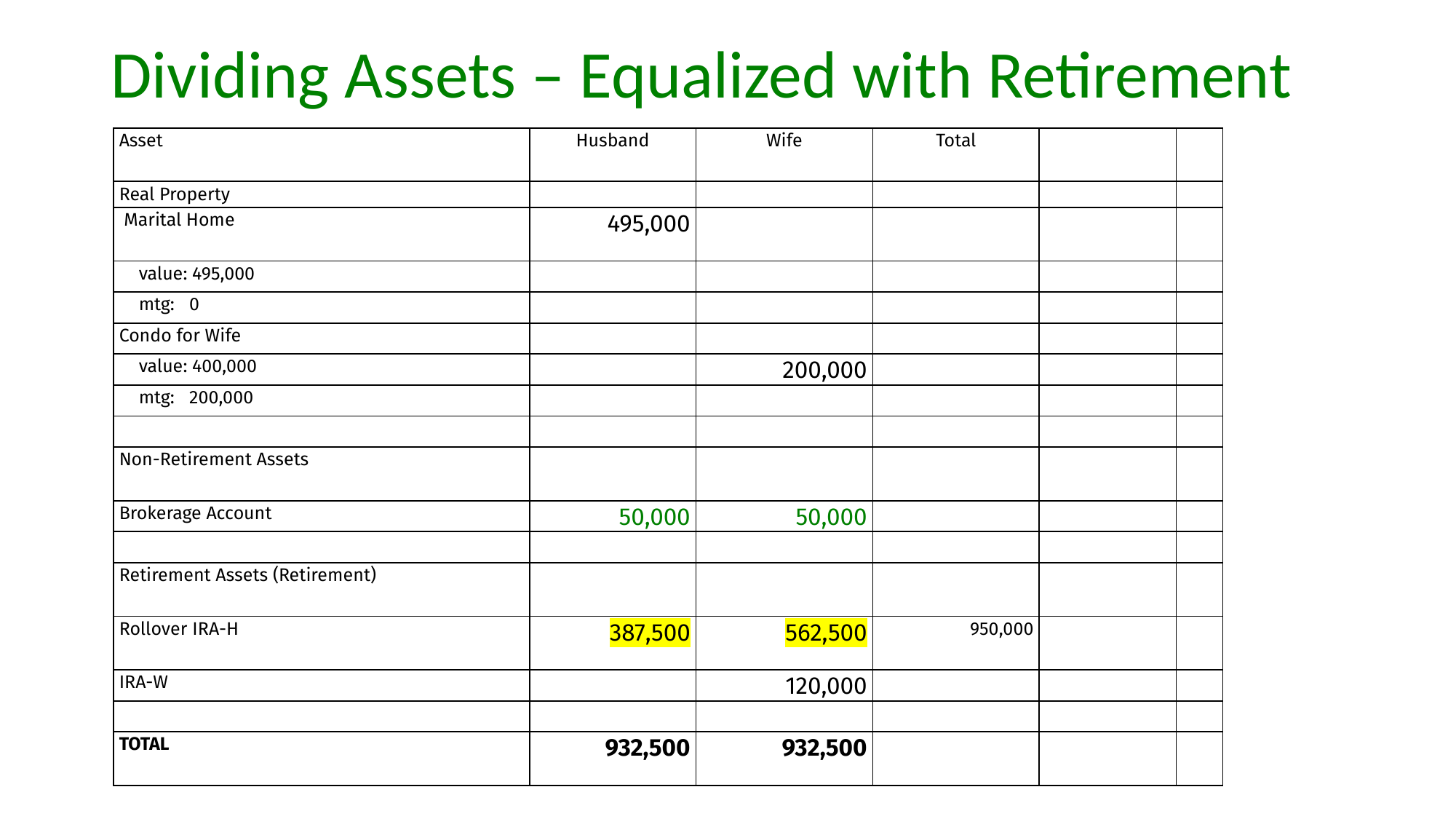

# Dividing Assets – Equalized with Retirement
| Asset | Husband | Wife | Total |  |  |
| --- | --- | --- | --- | --- | --- |
| Real Property |  |  |  |  |  |
| Marital Home | 495,000 |  |  |  |  |
| value: 495,000 |  |  |  |  |  |
| mtg: 0 |  |  |  |  |  |
| Condo for Wife |  |  |  |  |  |
| value: 400,000 |  | 200,000 |  |  |  |
| mtg: 200,000 |  |  |  |  |  |
|  |  |  |  |  |  |
| Non-Retirement Assets |  |  |  |  |  |
| Brokerage Account | 50,000 | 50,000 |  |  |  |
|  |  |  |  |  |  |
| Retirement Assets (Retirement) |  |  |  |  |  |
| Rollover IRA-H | 387,500 | 562,500 | 950,000 |  |  |
| IRA-W |  | 120,000 |  |  |  |
|  |  |  |  |  |  |
| TOTAL | 932,500 | 932,500 |  |  |  |